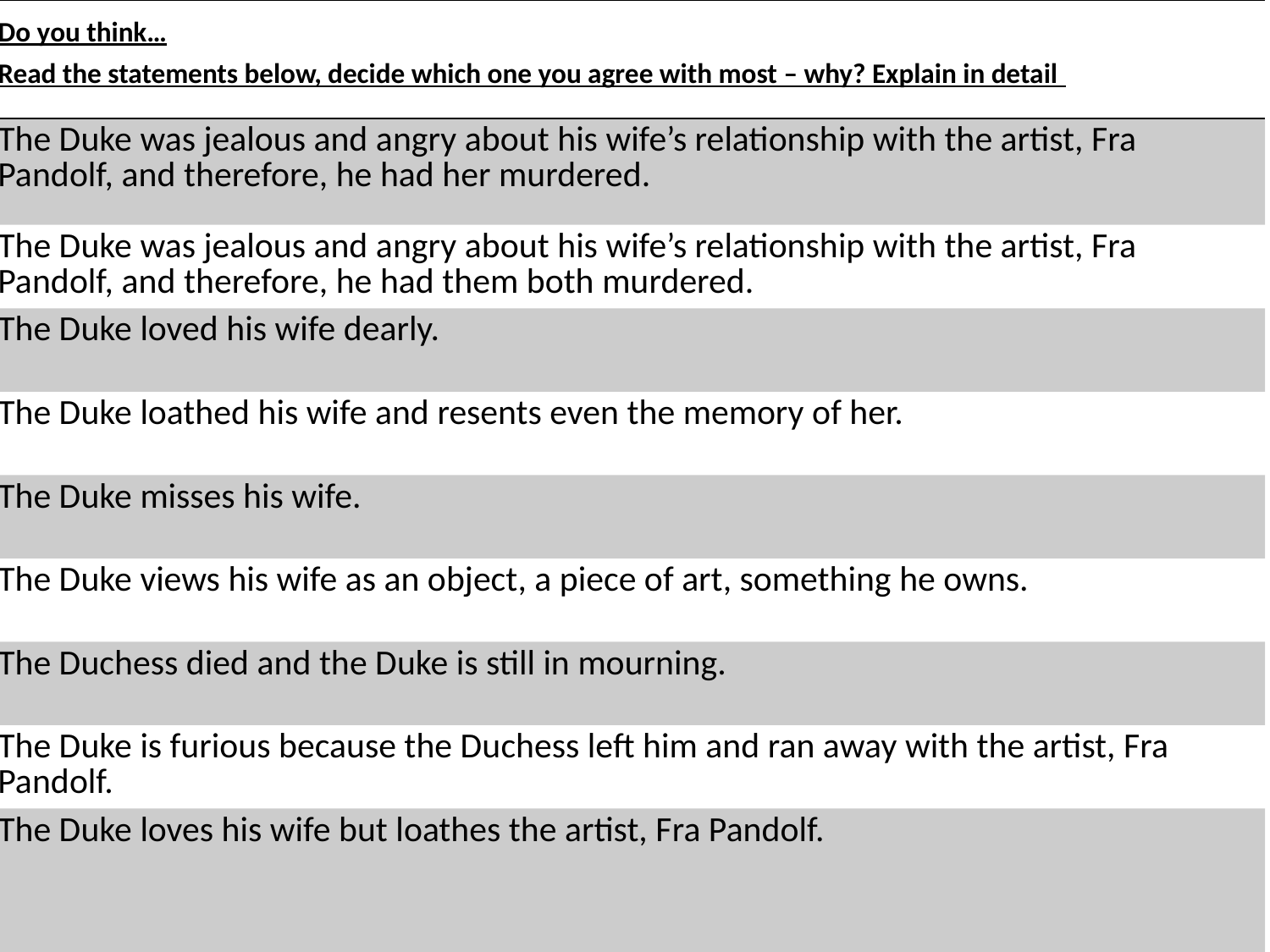

| Do you think… Read the statements below, decide which one you agree with most – why? Explain in detail |
| --- |
| The Duke was jealous and angry about his wife’s relationship with the artist, Fra Pandolf, and therefore, he had her murdered. |
| The Duke was jealous and angry about his wife’s relationship with the artist, Fra Pandolf, and therefore, he had them both murdered. |
| The Duke loved his wife dearly. |
| The Duke loathed his wife and resents even the memory of her. |
| The Duke misses his wife. |
| The Duke views his wife as an object, a piece of art, something he owns. |
| The Duchess died and the Duke is still in mourning. |
| The Duke is furious because the Duchess left him and ran away with the artist, Fra Pandolf. |
| The Duke loves his wife but loathes the artist, Fra Pandolf. |
#